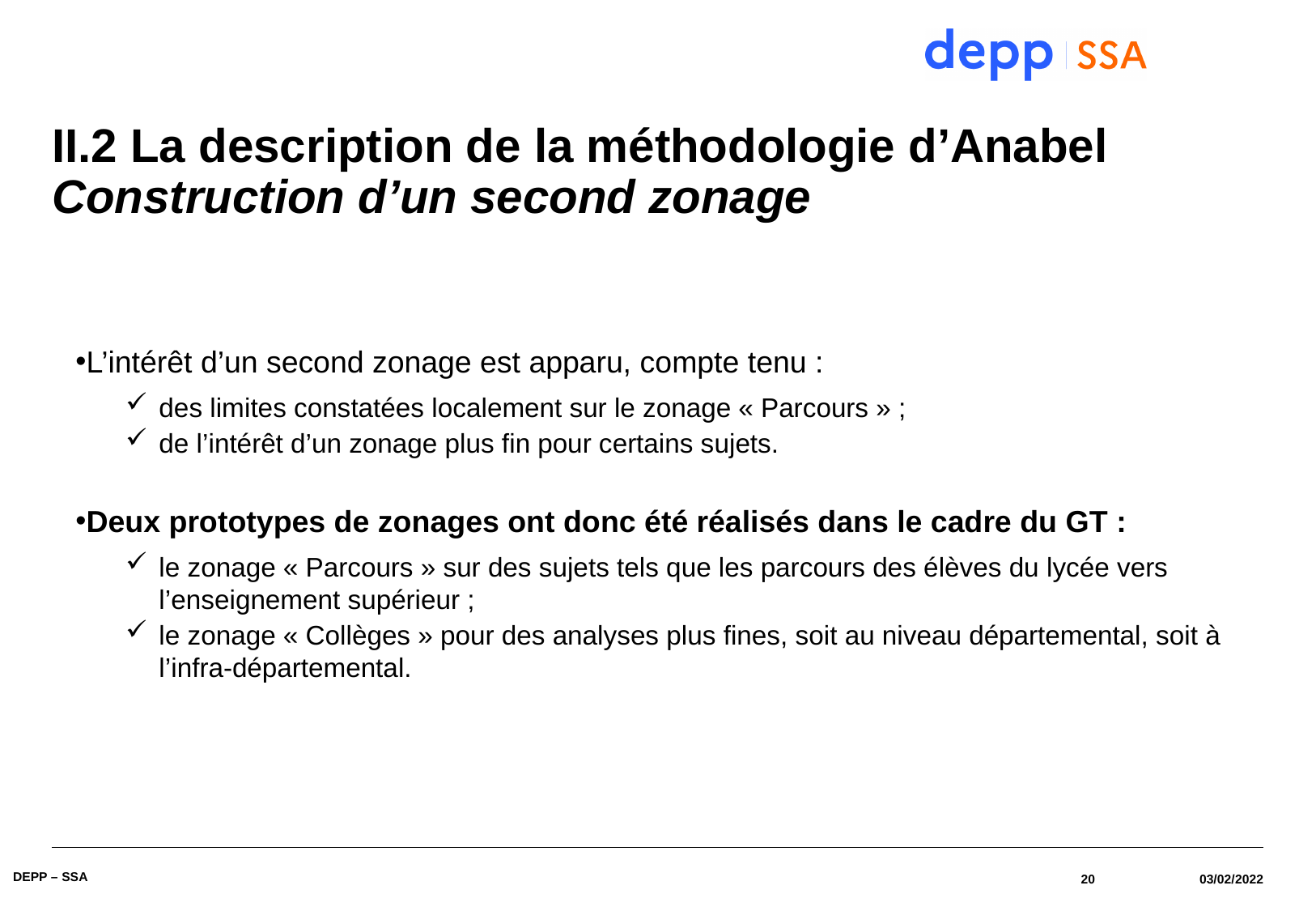

# II.2 La description de la méthodologie d’Anabel Construction d’un second zonage
L’intérêt d’un second zonage est apparu, compte tenu :
des limites constatées localement sur le zonage « Parcours » ;
de l’intérêt d’un zonage plus fin pour certains sujets.

Deux prototypes de zonages ont donc été réalisés dans le cadre du GT :
le zonage « Parcours » sur des sujets tels que les parcours des élèves du lycée vers l’enseignement supérieur ;
le zonage « Collèges » pour des analyses plus fines, soit au niveau départemental, soit à l’infra-départemental.
DEPP – SSA
20
03/02/2022